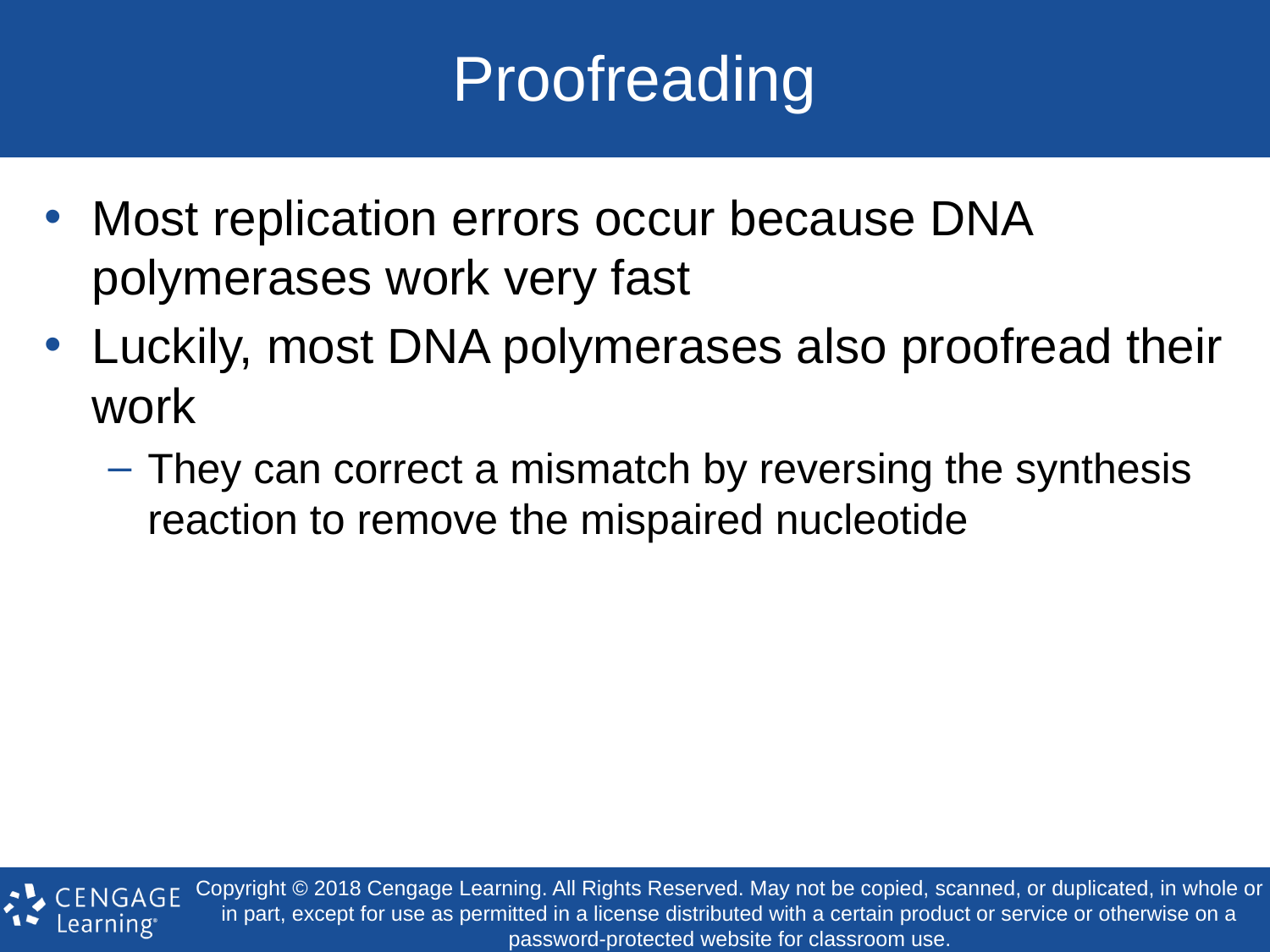

# Proofreading
Most replication errors occur because DNA polymerases work very fast
Luckily, most DNA polymerases also proofread their work
They can correct a mismatch by reversing the synthesis reaction to remove the mispaired nucleotide